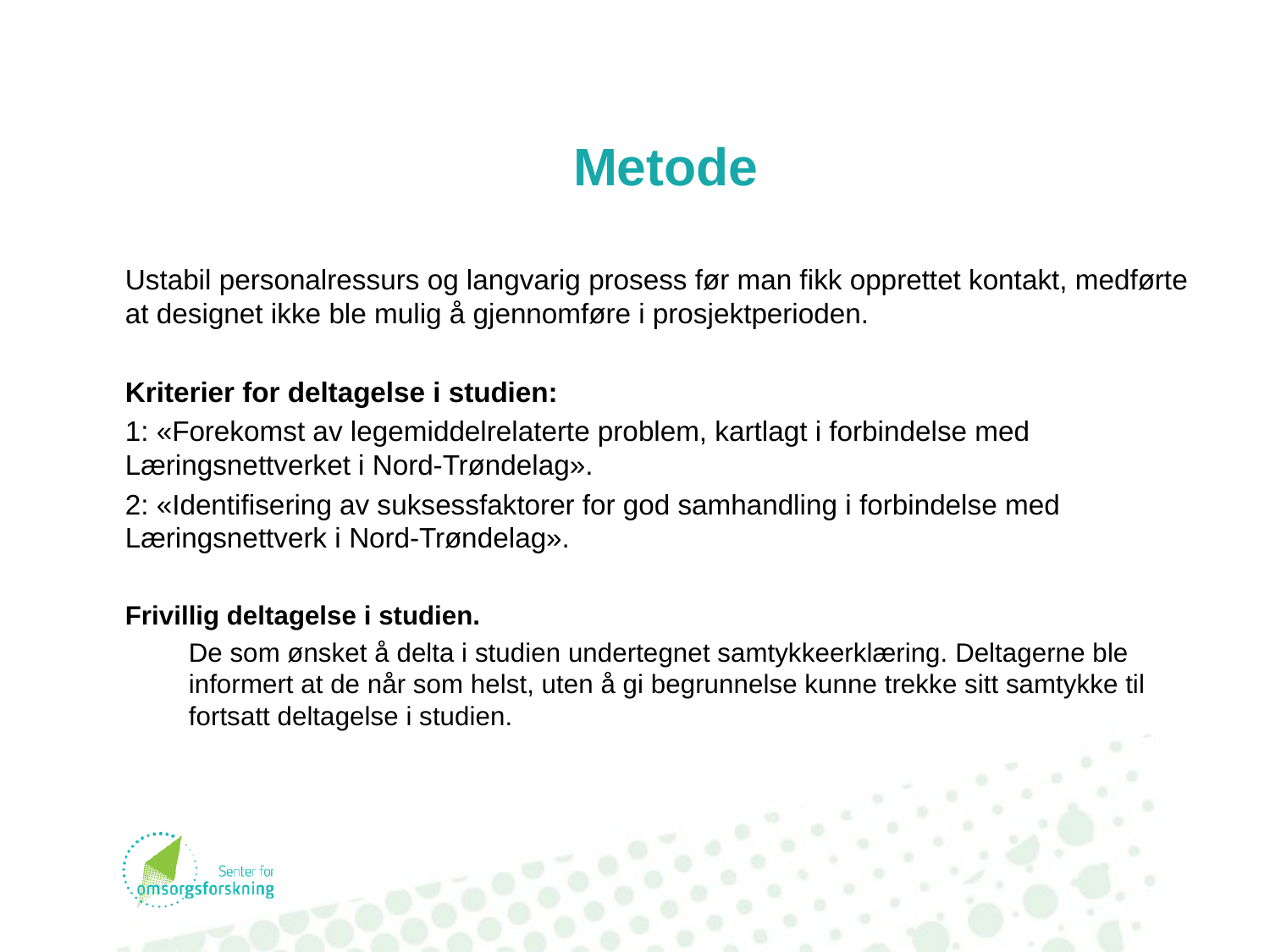

# Metode

Ustabil personalressurs og langvarig prosess før man fikk opprettet kontakt, medførte at designet ikke ble mulig å gjennomføre i prosjektperioden.

Kriterier for deltagelse i studien:
1: «Forekomst av legemiddelrelaterte problem, kartlagt i forbindelse med Læringsnettverket i Nord-Trøndelag».
2: «Identifisering av suksessfaktorer for god samhandling i forbindelse med Læringsnettverk i Nord-Trøndelag».

Frivillig deltagelse i studien.
De som ønsket å delta i studien undertegnet samtykkeerklæring. Deltagerne ble informert at de når som helst, uten å gi begrunnelse kunne trekke sitt samtykke til fortsatt deltagelse i studien.